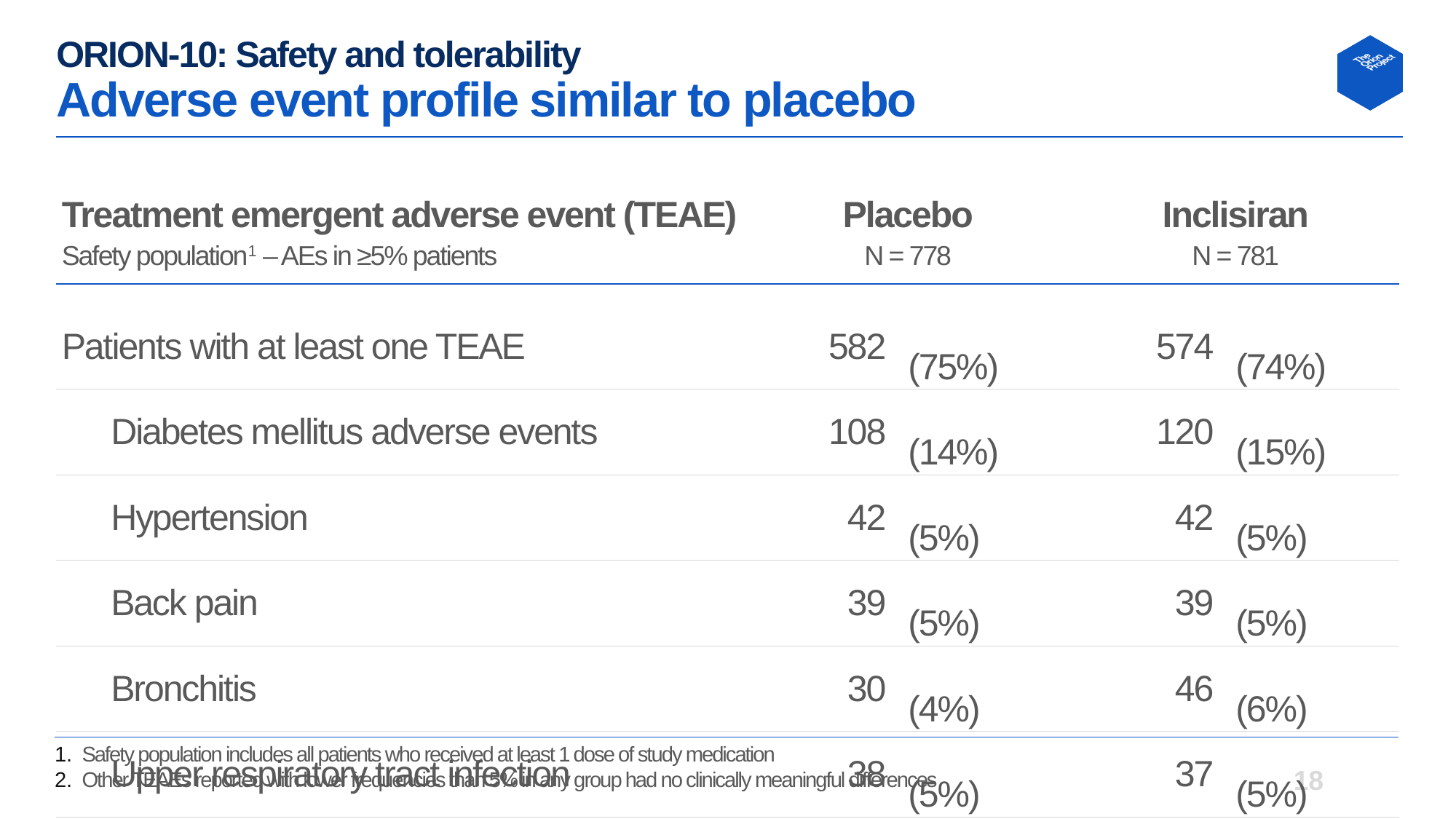

# ORION-10: Safety and tolerability Adverse event profile similar to placebo
| Treatment emergent adverse event (TEAE) | Placebo |  | Inclisiran |  |
| --- | --- | --- | --- | --- |
| Safety population1 – AEs in ≥5% patients | N = 778 |  | N = 781 |  |
| Patients with at least one TEAE | 582 | (75%) | 574 | (74%) |
| Diabetes mellitus adverse events | 108 | (14%) | 120 | (15%) |
| Hypertension | 42 | (5%) | 42 | (5%) |
| Back pain | 39 | (5%) | 39 | (5%) |
| Bronchitis | 30 | (4%) | 46 | (6%) |
| Upper respiratory tract infection | 38 | (5%) | 37 | (5%) |
| Dyspnea | 33 | (4%) | 39 | (5%) |
Safety population includes all patients who received at least 1 dose of study medication
Other TEAEs reported with lower frequencies than 5% in any group had no clinically meaningful differences